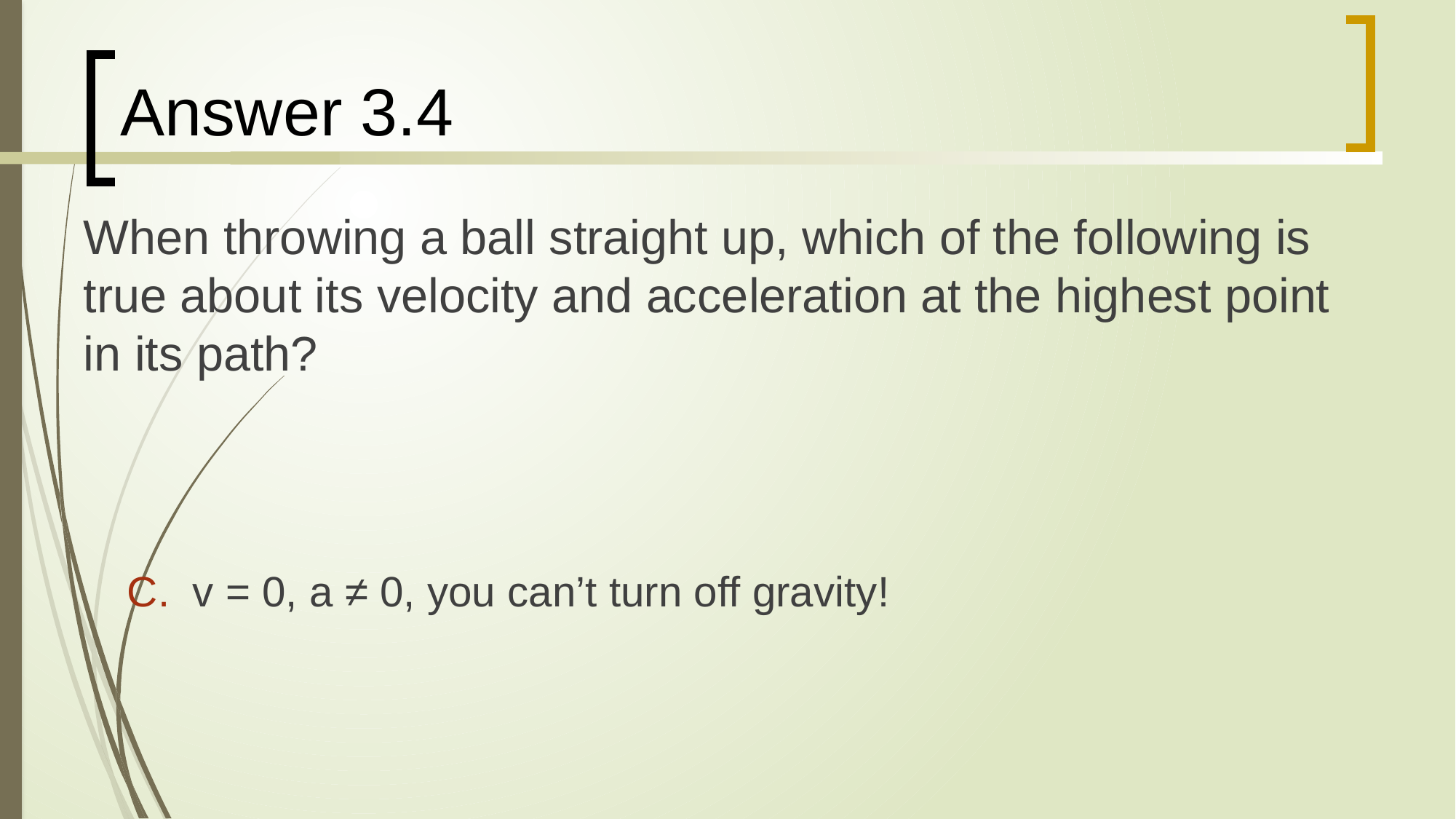

# Answer 3.4
When throwing a ball straight up, which of the following is true about its velocity and acceleration at the highest point in its path?

v = 0, a ≠ 0, you can’t turn off gravity!